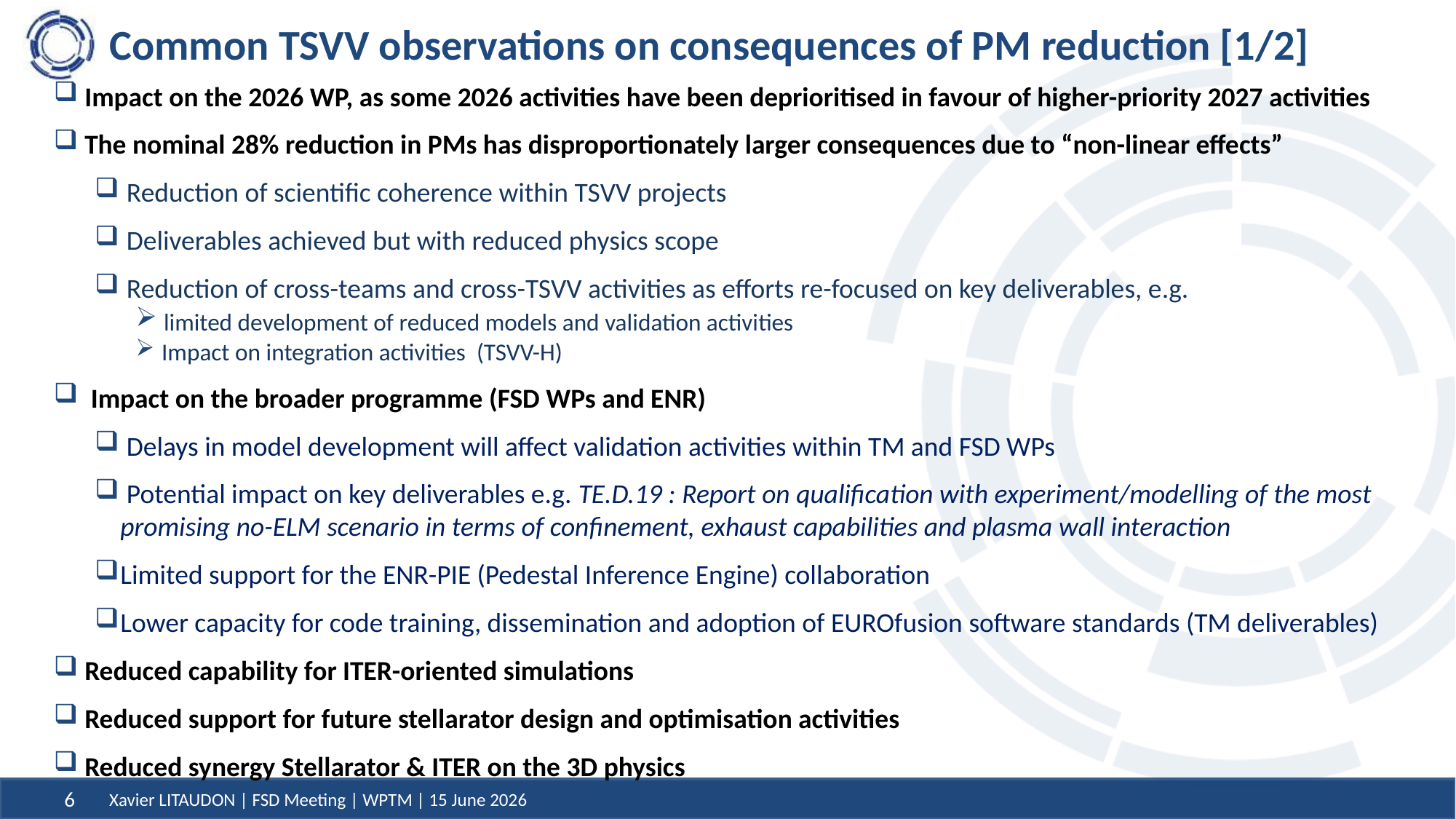

# Common TSVV observations on consequences of PM reduction [1/2]
Impact on the 2026 WP, as some 2026 activities have been deprioritised in favour of higher-priority 2027 activities
The nominal 28% reduction in PMs has disproportionately larger consequences due to “non-linear effects”
 Reduction of scientific coherence within TSVV projects
 Deliverables achieved but with reduced physics scope
 Reduction of cross-teams and cross-TSVV activities as efforts re-focused on key deliverables, e.g.
 limited development of reduced models and validation activities
 Impact on integration activities  (TSVV-H)
 Impact on the broader programme (FSD WPs and ENR)
 Delays in model development will affect validation activities within TM and FSD WPs
 Potential impact on key deliverables e.g. TE.D.19 : Report on qualification with experiment/modelling of the most promising no-ELM scenario in terms of confinement, exhaust capabilities and plasma wall interaction
Limited support for the ENR-PIE (Pedestal Inference Engine) collaboration
Lower capacity for code training, dissemination and adoption of EUROfusion software standards (TM deliverables)
Reduced capability for ITER-oriented simulations
Reduced support for future stellarator design and optimisation activities
Reduced synergy Stellarator & ITER on the 3D physics
Xavier LITAUDON | FSD Meeting | WPTM | 15 June 2026
6